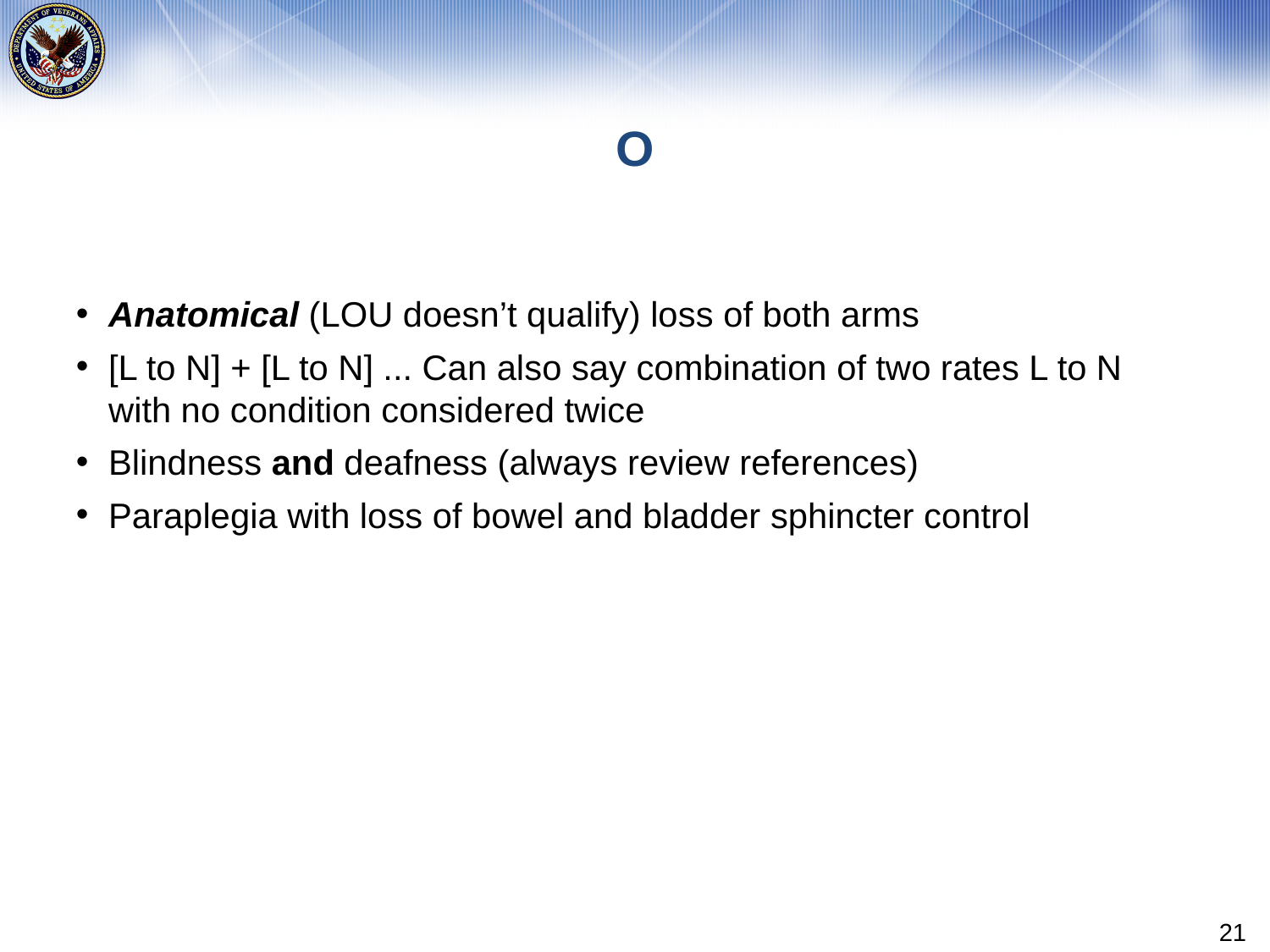

# O
Anatomical (LOU doesn’t qualify) loss of both arms
[L to N] + [L to N] ... Can also say combination of two rates L to N with no condition considered twice
Blindness and deafness (always review references)
Paraplegia with loss of bowel and bladder sphincter control
21